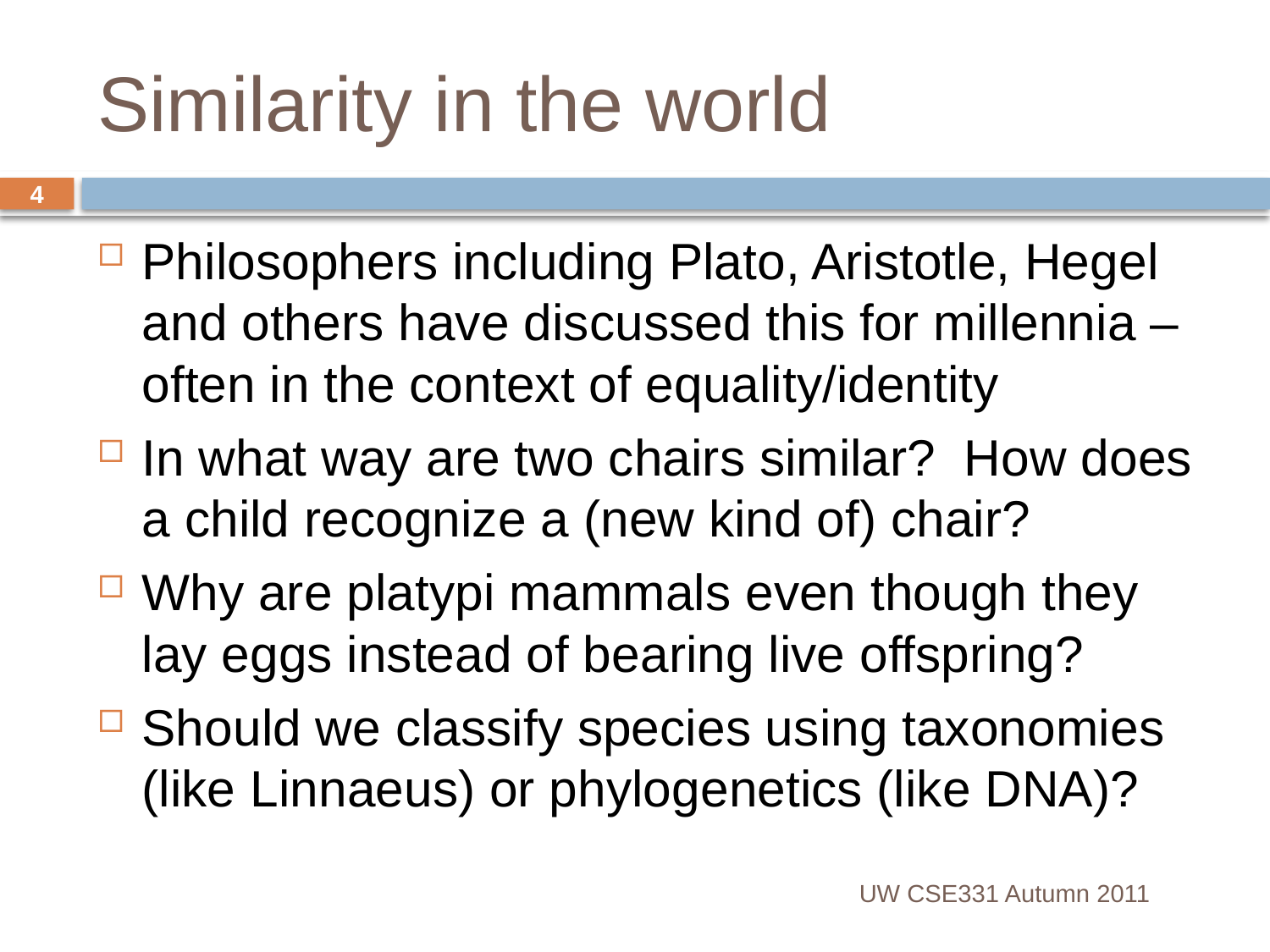

# Similarity in the world
4
Philosophers including Plato, Aristotle, Hegel and others have discussed this for millennia – often in the context of equality/identity
In what way are two chairs similar?  How does a child recognize a (new kind of) chair?
Why are platypi mammals even though they lay eggs instead of bearing live offspring?
Should we classify species using taxonomies (like Linnaeus) or phylogenetics (like DNA)?
UW CSE331 Autumn 2011